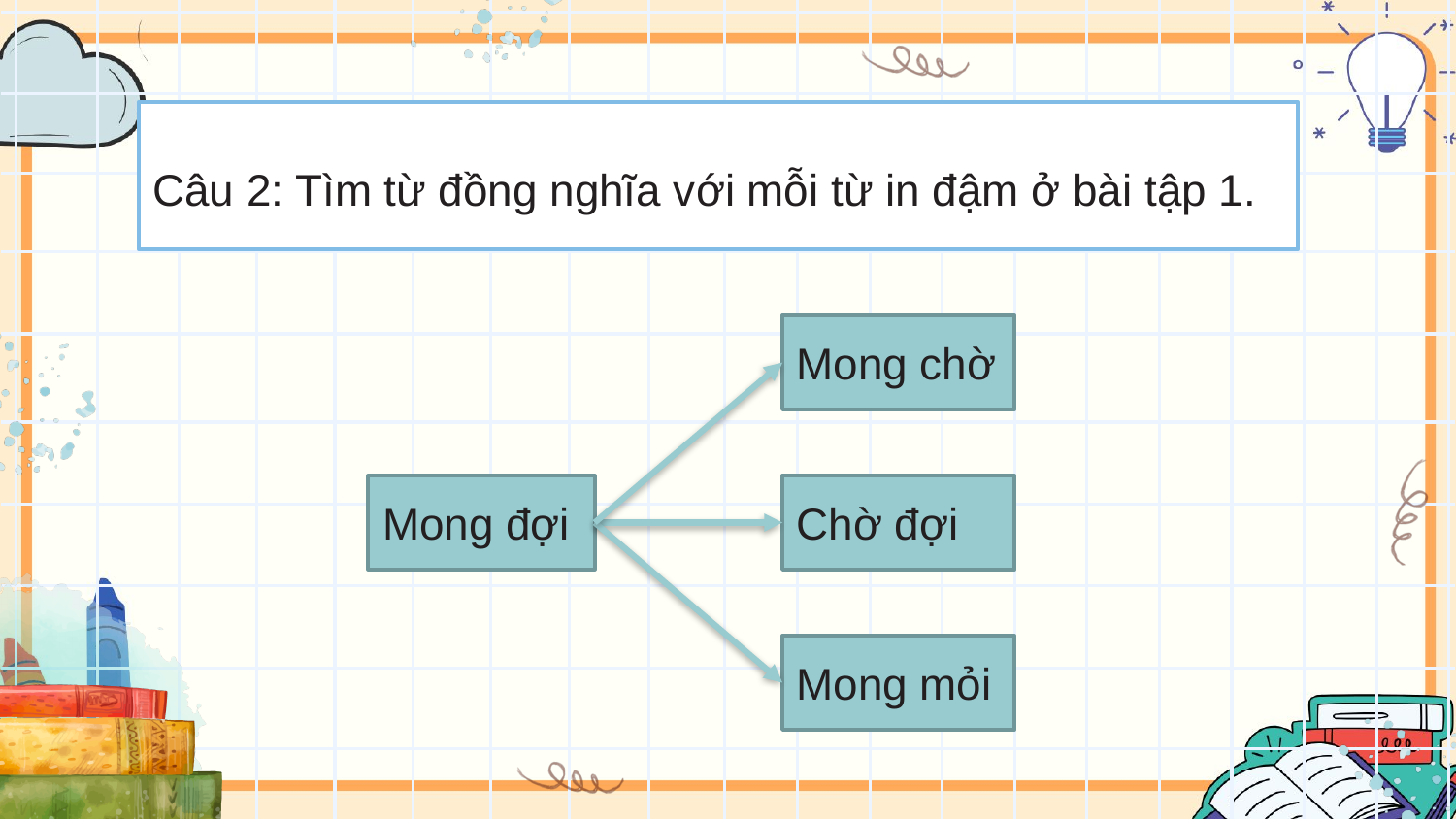

Câu 2: Tìm từ đồng nghĩa với mỗi từ in đậm ở bài tập 1.
Mong chờ
Mong đợi
Chờ đợi
Mong mỏi